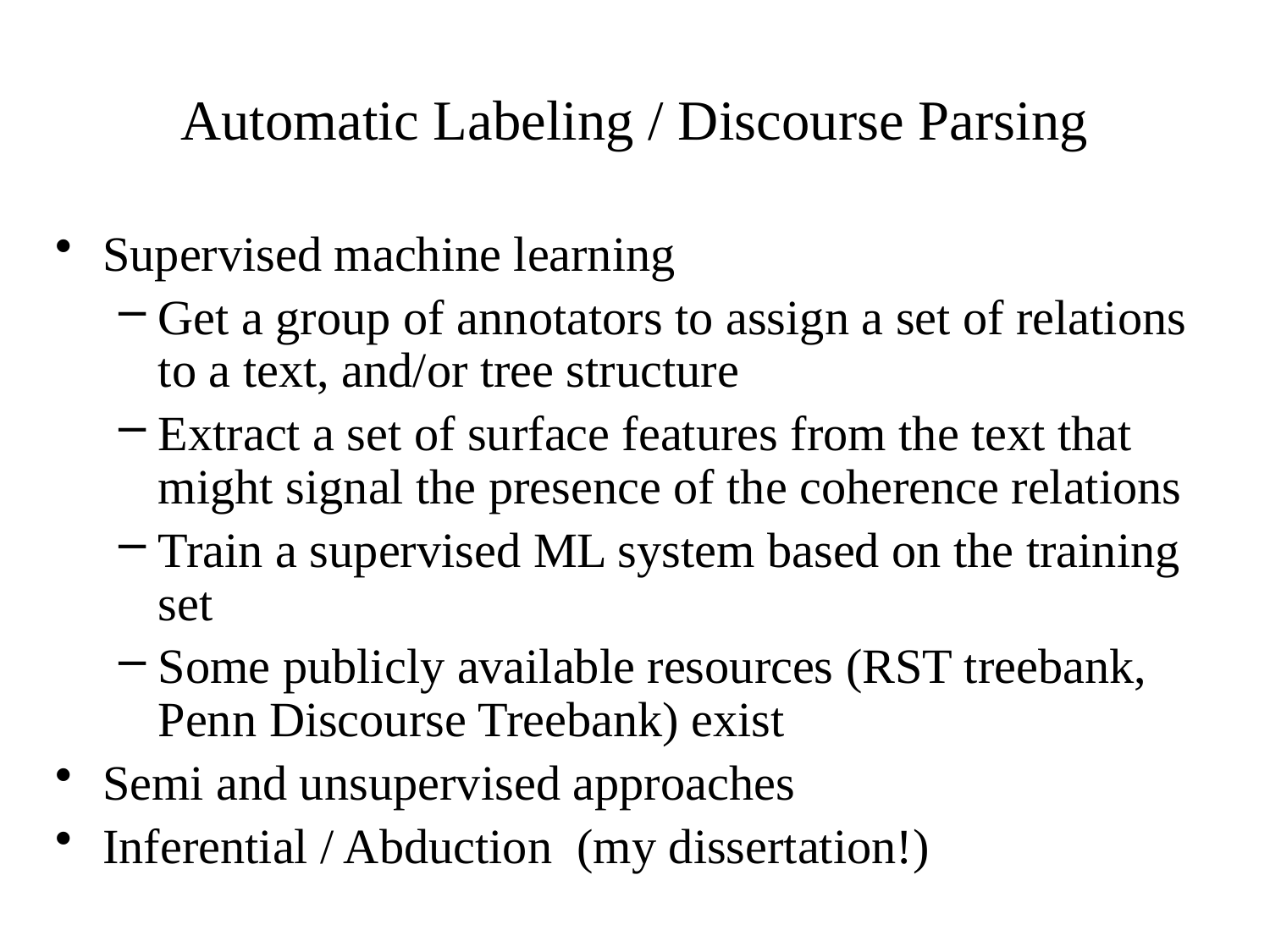

Automatic Labeling / Discourse Parsing
Supervised machine learning
Get a group of annotators to assign a set of relations to a text, and/or tree structure
Extract a set of surface features from the text that might signal the presence of the coherence relations
Train a supervised ML system based on the training set
Some publicly available resources (RST treebank, Penn Discourse Treebank) exist
Semi and unsupervised approaches
Inferential / Abduction  (my dissertation!)